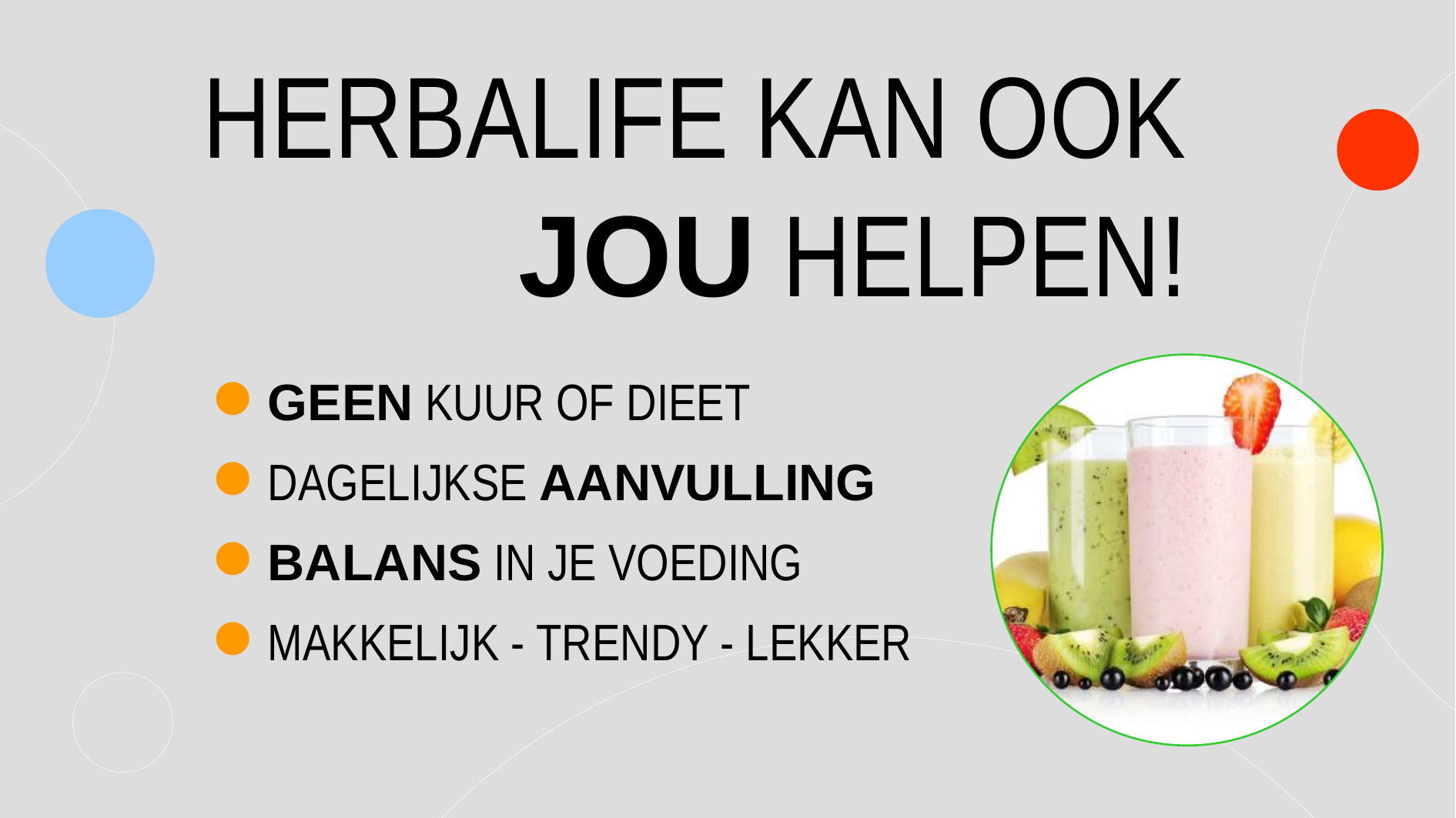

HERBALIFE KAN OOK JOU HELPEN!

● GEEN KUUR OF DIEET
● DAGELIJKSE AANVULLING
● BALANS IN JE VOEDING
● MAKKELIJK - TRENDY - LEKKER